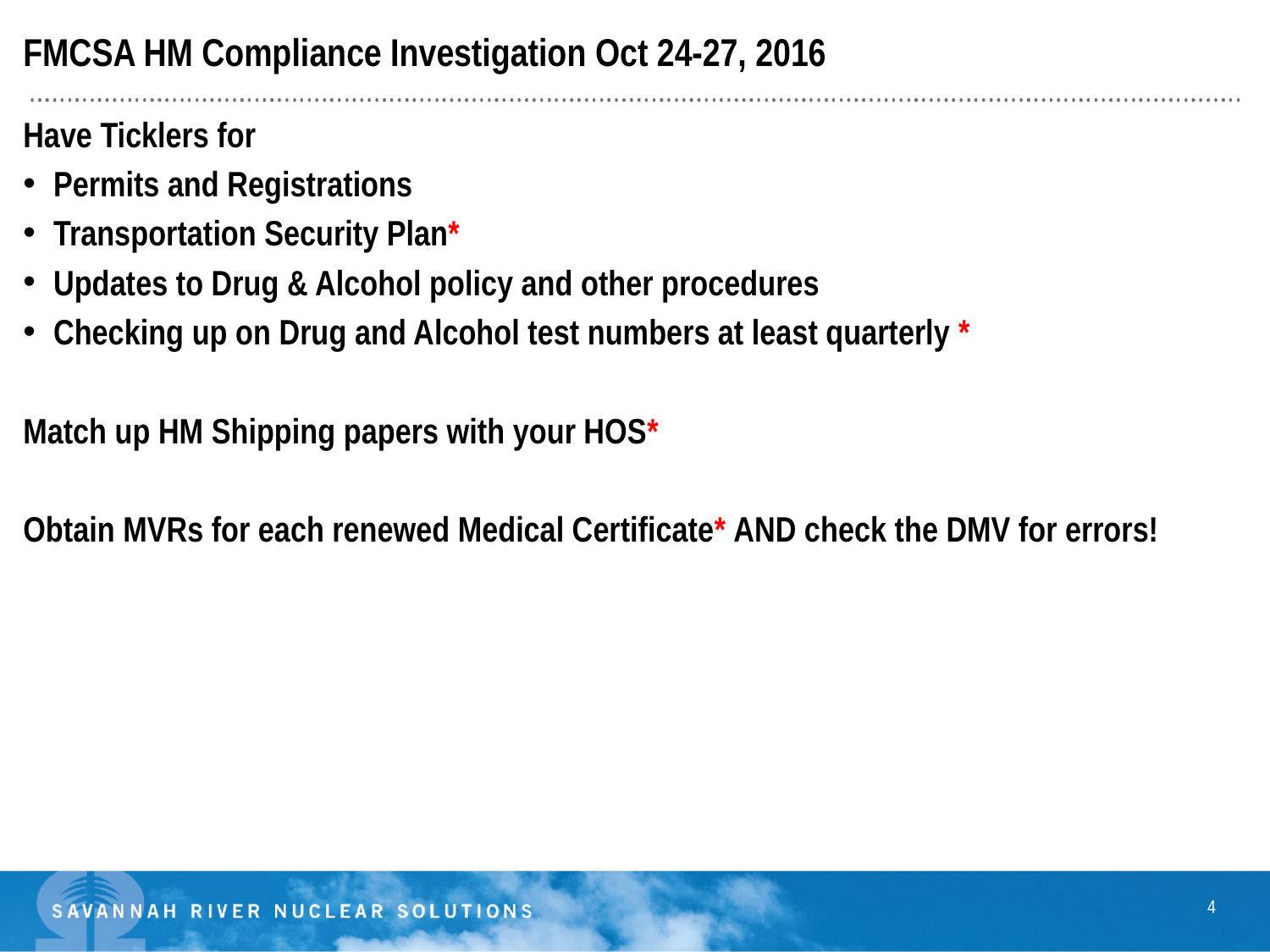

FMCSA HM Compliance Investigation Oct 24-27, 2016

Have Ticklers for
Permits and Registrations
Transportation Security Plan*
Updates to Drug & Alcohol policy and other procedures
Checking up on Drug and Alcohol test numbers at least quarterly *

Match up HM Shipping papers with your HOS*

Obtain MVRs for each renewed Medical Certificate* AND check the DMV for errors!

4